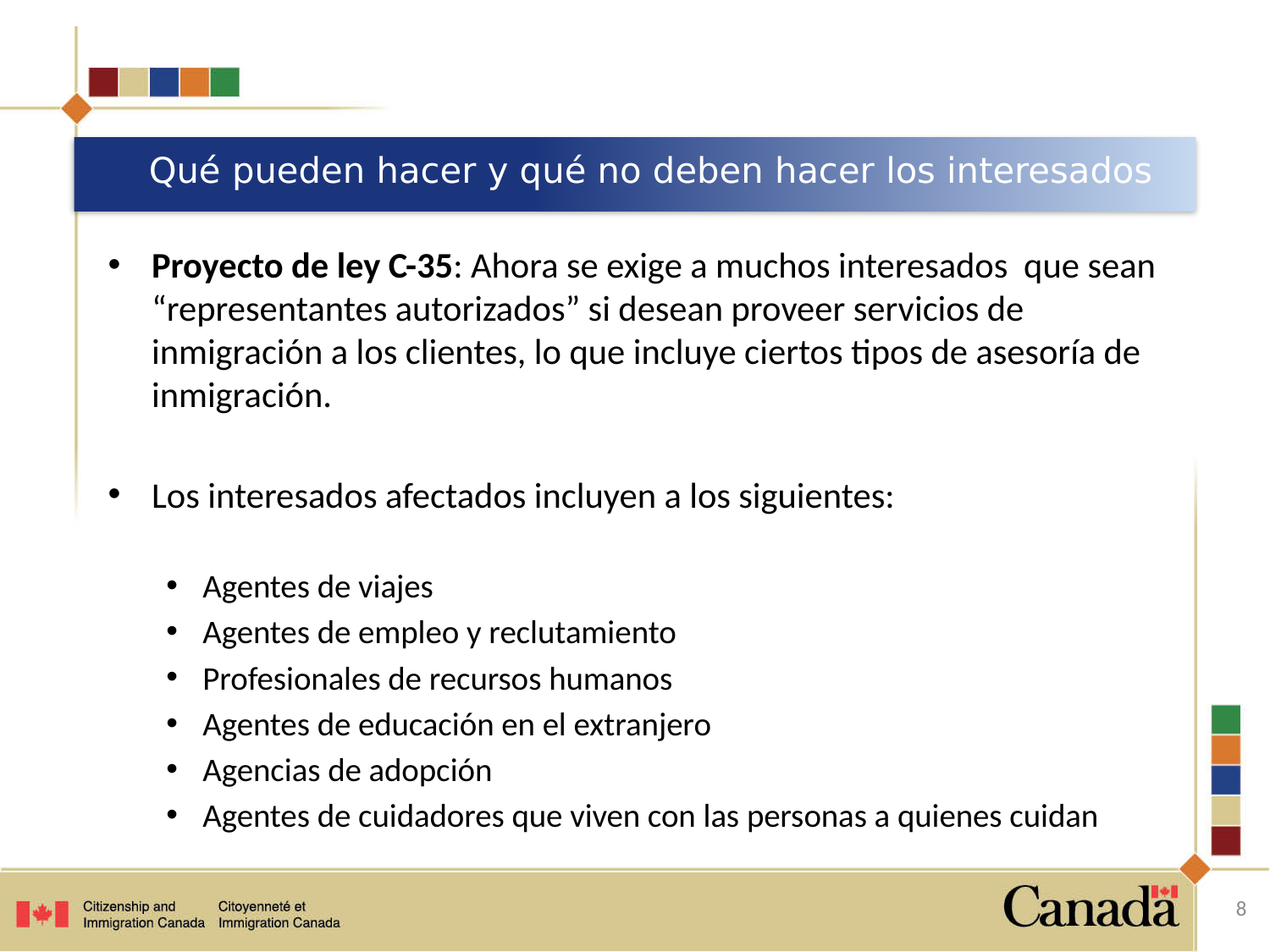

# Qué pueden hacer y qué no deben hacer los interesados
Proyecto de ley C-35: Ahora se exige a muchos interesados  que sean “representantes autorizados” si desean proveer servicios de inmigración a los clientes, lo que incluye ciertos tipos de asesoría de inmigración.

Los interesados afectados incluyen a los siguientes:
Agentes de viajes
Agentes de empleo y reclutamiento
Profesionales de recursos humanos
Agentes de educación en el extranjero
Agencias de adopción
Agentes de cuidadores que viven con las personas a quienes cuidan
8